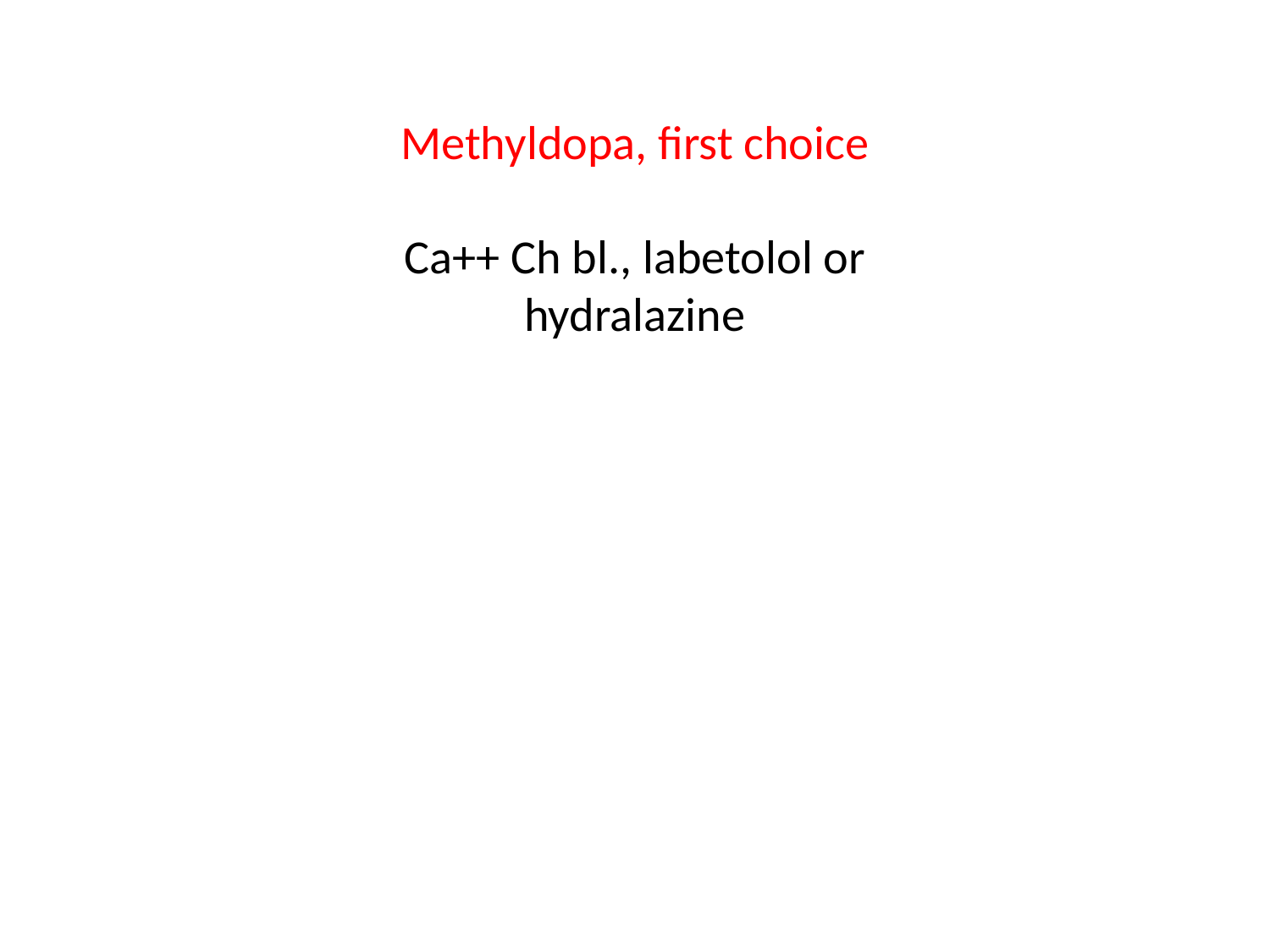

Methyldopa, first choice

Ca++ Ch bl., labetolol or hydralazine